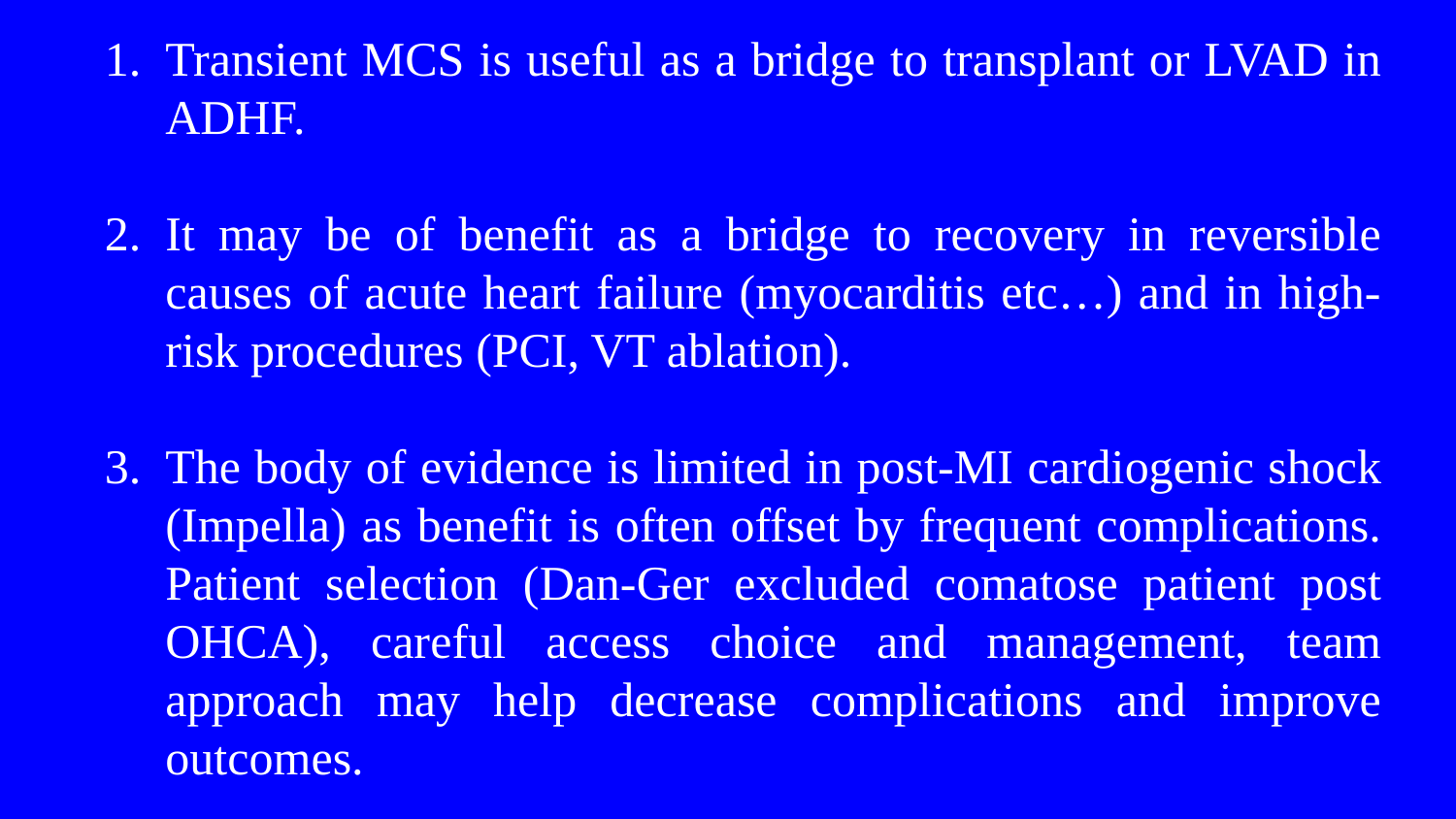

# Transient MCS is useful as a bridge to transplant or LVAD in ADHF.

It may be of benefit as a bridge to recovery in reversible causes of acute heart failure (myocarditis etc…) and in high-risk procedures (PCI, VT ablation).

The body of evidence is limited in post-MI cardiogenic shock (Impella) as benefit is often offset by frequent complications. Patient selection (Dan-Ger excluded comatose patient post OHCA), careful access choice and management, team approach may help decrease complications and improve outcomes.